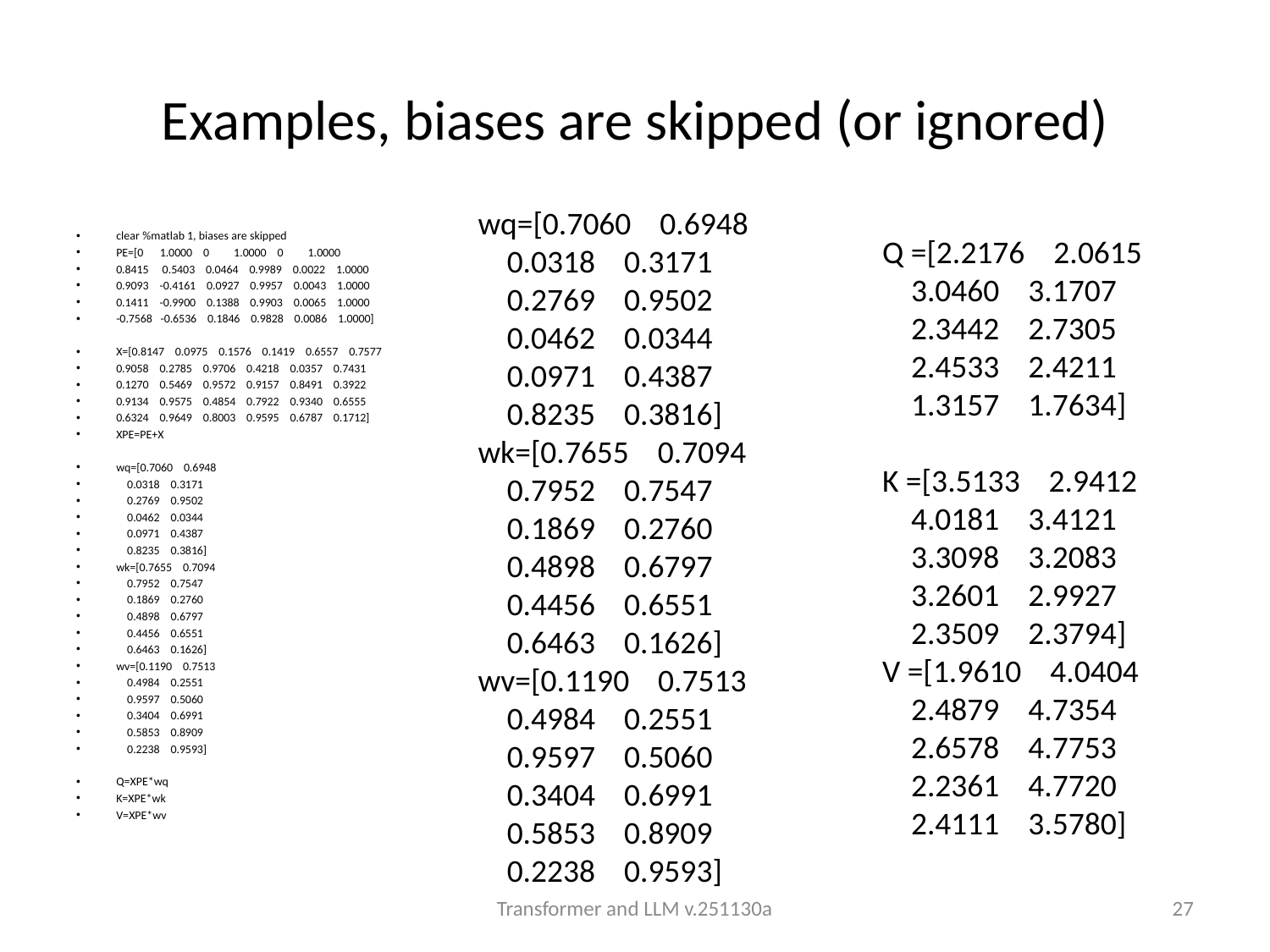

# Examples, biases are skipped (or ignored)

Q =[2.2176    2.0615
    3.0460    3.1707
    2.3442    2.7305
    2.4533    2.4211
    1.3157    1.7634]

K =[3.5133    2.9412
    4.0181    3.4121
    3.3098    3.2083
    3.2601    2.9927
    2.3509    2.3794]
V =[1.9610    4.0404
    2.4879    4.7354
    2.6578    4.7753
    2.2361    4.7720
    2.4111    3.5780]
wq=[0.7060    0.6948
    0.0318    0.3171
    0.2769    0.9502
    0.0462    0.0344
    0.0971    0.4387
    0.8235    0.3816]
wk=[0.7655    0.7094
    0.7952    0.7547
    0.1869    0.2760
    0.4898    0.6797
    0.4456    0.6551
    0.6463    0.1626]
wv=[0.1190    0.7513
    0.4984    0.2551
    0.9597    0.5060
    0.3404    0.6991
    0.5853    0.8909
    0.2238    0.9593]
clear %matlab 1, biases are skipped
PE=[0      1.0000    0         1.0000    0         1.0000
0.8415     0.5403    0.0464    0.9989    0.0022    1.0000
0.9093    -0.4161    0.0927    0.9957    0.0043    1.0000
0.1411    -0.9900    0.1388    0.9903    0.0065    1.0000
-0.7568   -0.6536    0.1846    0.9828    0.0086    1.0000]

X=[0.8147    0.0975    0.1576    0.1419    0.6557    0.7577
0.9058    0.2785    0.9706    0.4218    0.0357    0.7431
0.1270    0.5469    0.9572    0.9157    0.8491    0.3922
0.9134    0.9575    0.4854    0.7922    0.9340    0.6555
0.6324    0.9649    0.8003    0.9595    0.6787    0.1712]
XPE=PE+X

wq=[0.7060    0.6948
    0.0318    0.3171
    0.2769    0.9502
    0.0462    0.0344
    0.0971    0.4387
    0.8235    0.3816]
wk=[0.7655    0.7094
    0.7952    0.7547
    0.1869    0.2760
    0.4898    0.6797
    0.4456    0.6551
    0.6463    0.1626]
wv=[0.1190    0.7513
    0.4984    0.2551
    0.9597    0.5060
    0.3404    0.6991
    0.5853    0.8909
    0.2238    0.9593]

Q=XPE*wq
K=XPE*wk
V=XPE*wv

Transformer and LLM v.251130a
27